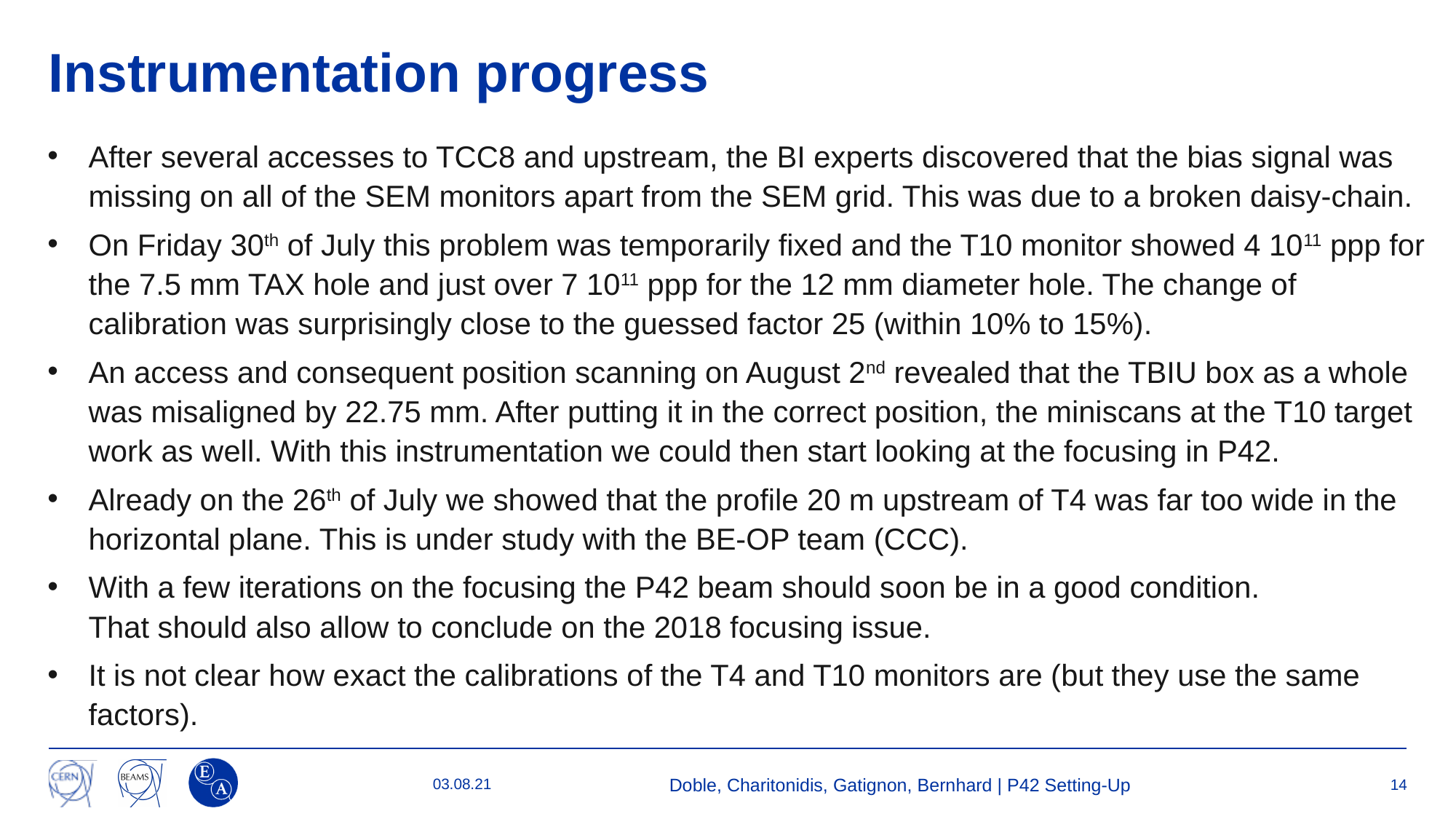

# Instrumentation progress
After several accesses to TCC8 and upstream, the BI experts discovered that the bias signal was missing on all of the SEM monitors apart from the SEM grid. This was due to a broken daisy-chain.
On Friday 30th of July this problem was temporarily fixed and the T10 monitor showed 4 1011 ppp for the 7.5 mm TAX hole and just over 7 1011 ppp for the 12 mm diameter hole. The change of calibration was surprisingly close to the guessed factor 25 (within 10% to 15%).
An access and consequent position scanning on August 2nd revealed that the TBIU box as a whole was misaligned by 22.75 mm. After putting it in the correct position, the miniscans at the T10 target work as well. With this instrumentation we could then start looking at the focusing in P42.
Already on the 26th of July we showed that the profile 20 m upstream of T4 was far too wide in the horizontal plane. This is under study with the BE-OP team (CCC).
With a few iterations on the focusing the P42 beam should soon be in a good condition.
That should also allow to conclude on the 2018 focusing issue.
It is not clear how exact the calibrations of the T4 and T10 monitors are (but they use the same factors).
03.08.21
Doble, Charitonidis, Gatignon, Bernhard | P42 Setting-Up
14